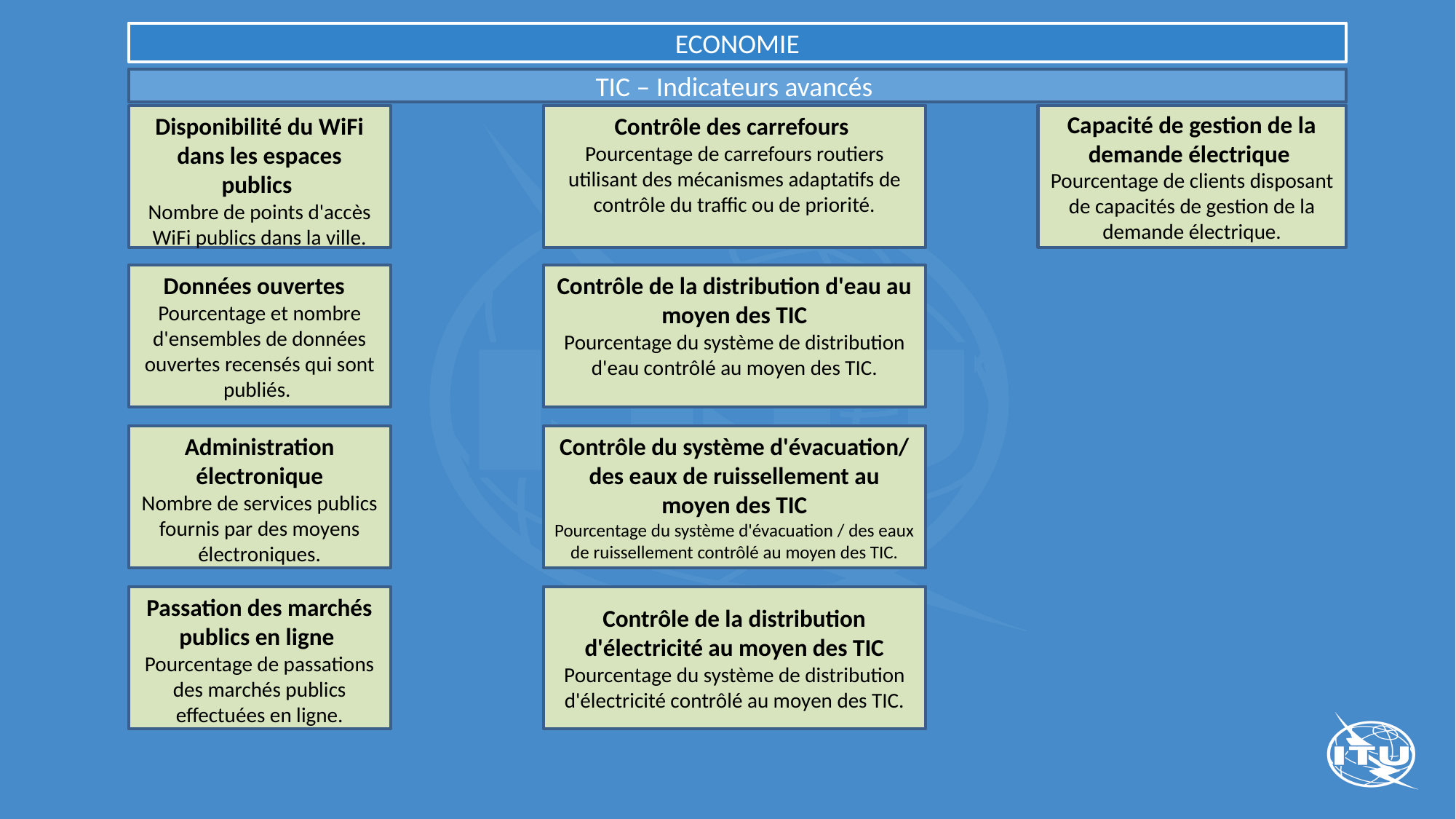

ECONOMIE
TIC – Indicateurs avancés
Contrôle des carrefours
Pourcentage de carrefours routiers utilisant des mécanismes adaptatifs de contrôle du traffic ou de priorité.
Capacité de gestion de la demande électrique
Pourcentage de clients disposant de capacités de gestion de la demande électrique.
Disponibilité du WiFi dans les espaces publics
Nombre de points d'accès WiFi publics dans la ville.
Données ouvertes
Pourcentage et nombre d'ensembles de données ouvertes recensés qui sont publiés.

Contrôle de la distribution d'eau au moyen des TIC
Pourcentage du système de distribution d'eau contrôlé au moyen des TIC.
Administration électronique
Nombre de services publics fournis par des moyens électroniques.
Contrôle du système d'évacuation/ des eaux de ruissellement au moyen des TIC
Pourcentage du système d'évacuation / des eaux de ruissellement contrôlé au moyen des TIC.
Passation des marchés publics en ligne
Pourcentage de passations des marchés publics effectuées en ligne.
Contrôle de la distribution d'électricité au moyen des TIC
Pourcentage du système de distribution d'électricité contrôlé au moyen des TIC.